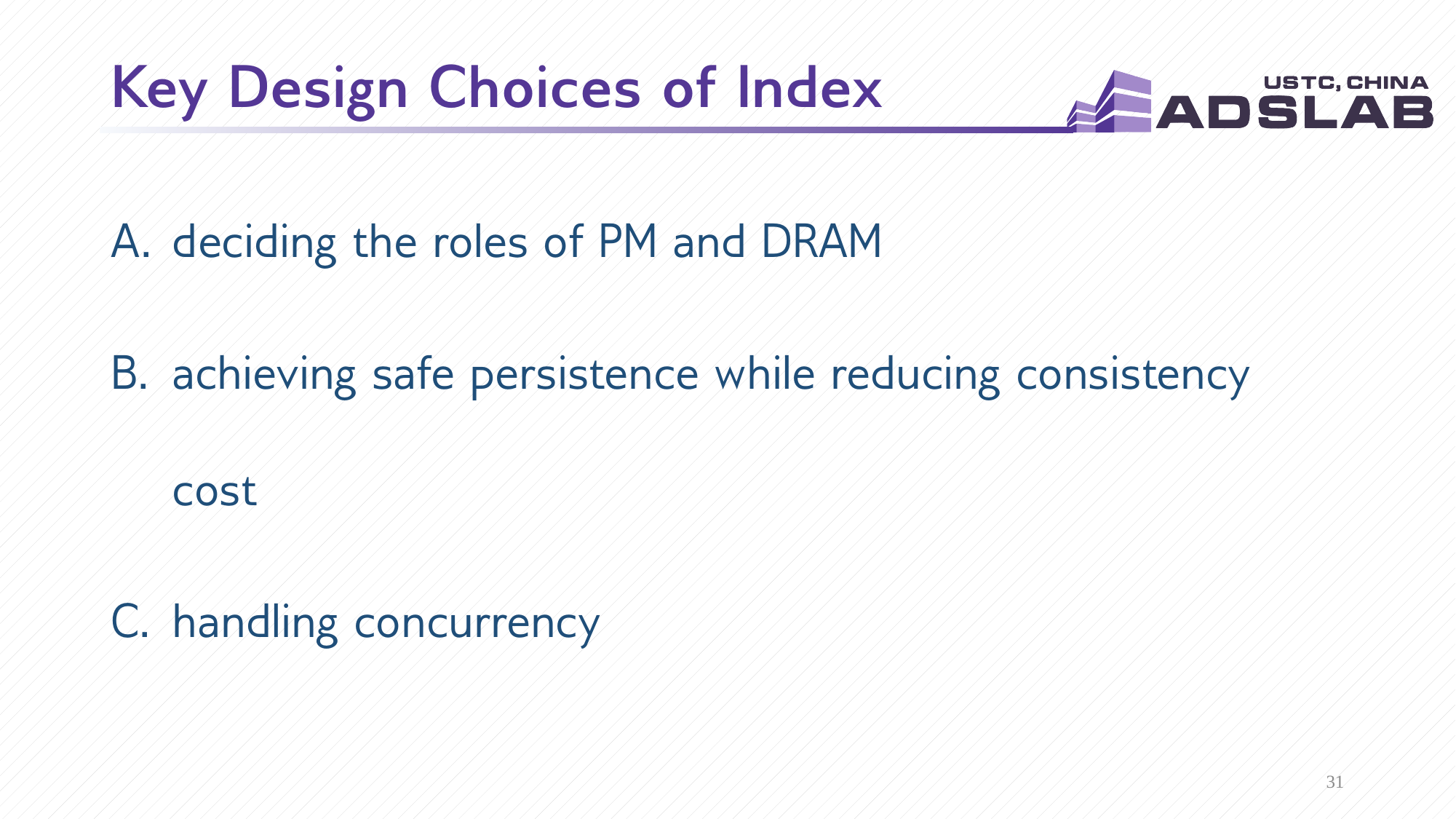

# Key Design Choices of Index
deciding the roles of PM and DRAM
achieving safe persistence while reducing consistency cost
handling concurrency